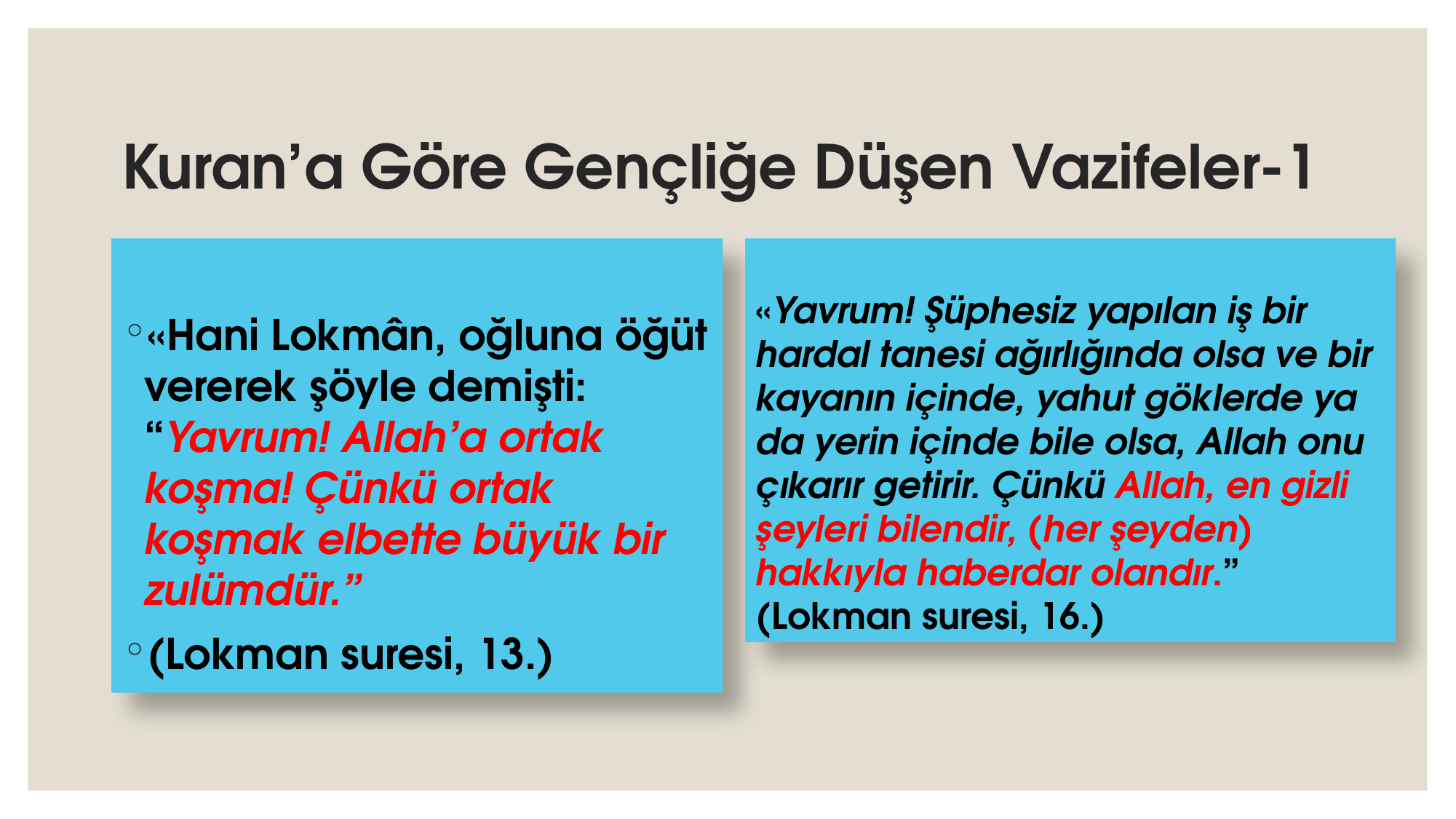

# Kuran’a Göre Gençliğe Düşen Vazifeler-1

«Yavrum! Şüphesiz yapılan iş bir hardal tanesi ağırlığında olsa ve bir kayanın içinde, yahut göklerde ya da yerin içinde bile olsa, Allah onu çıkarır getirir. Çünkü Allah, en gizli şeyleri bilendir, (her şeyden) hakkıyla haberdar olandır.”
(Lokman suresi, 16.)

«Hani Lokmân, oğluna öğüt vererek şöyle demişti: “Yavrum! Allah’a ortak koşma! Çünkü ortak koşmak elbette büyük bir zulümdür.”
(Lokman suresi, 13.)